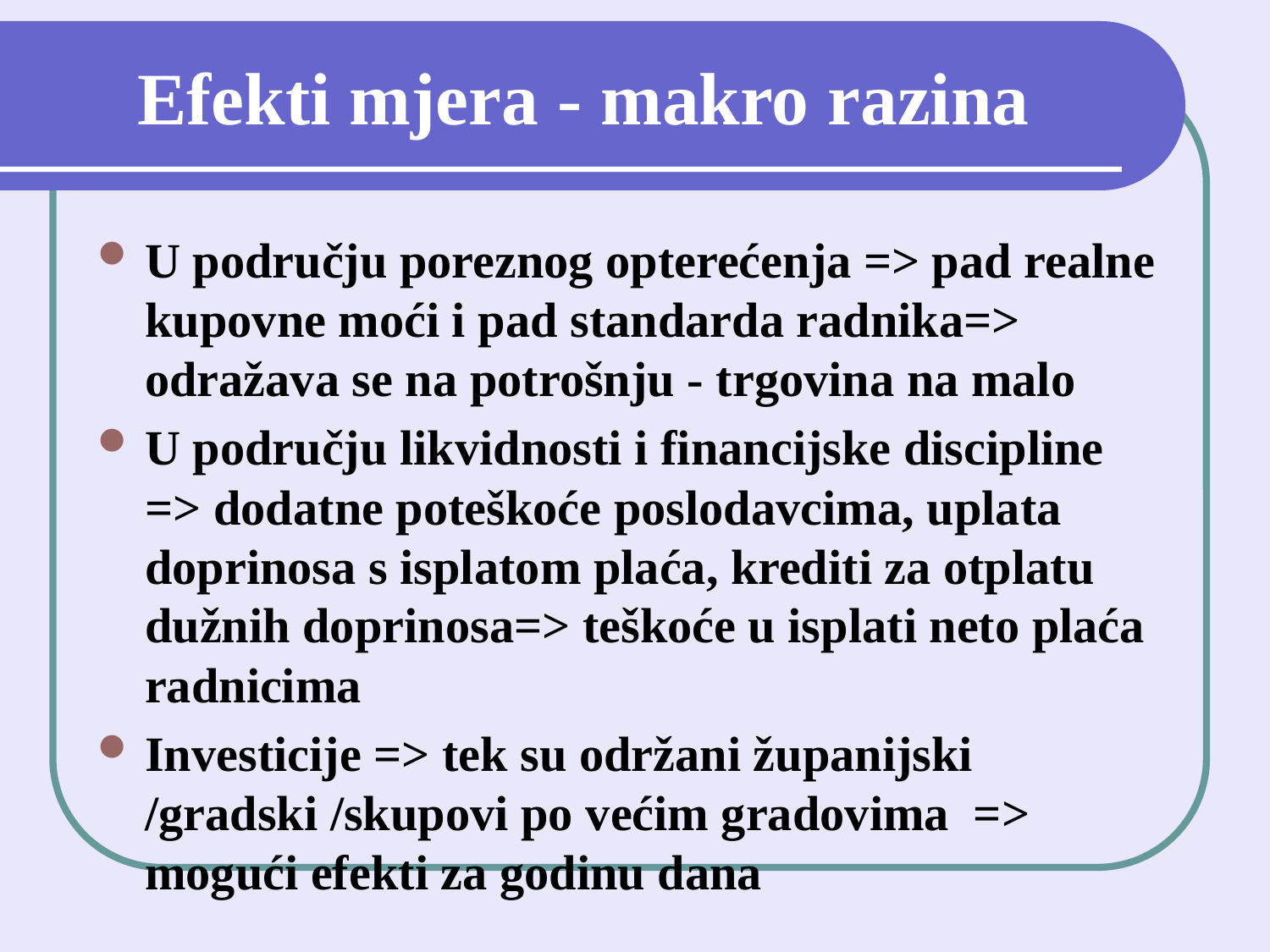

# Efekti mjera - makro razina
U području poreznog opterećenja => pad realne kupovne moći i pad standarda radnika=> odražava se na potrošnju - trgovina na malo
U području likvidnosti i financijske discipline => dodatne poteškoće poslodavcima, uplata doprinosa s isplatom plaća, krediti za otplatu dužnih doprinosa=> teškoće u isplati neto plaća radnicima
Investicije => tek su održani županijski /gradski /skupovi po većim gradovima  => mogući efekti za godinu dana